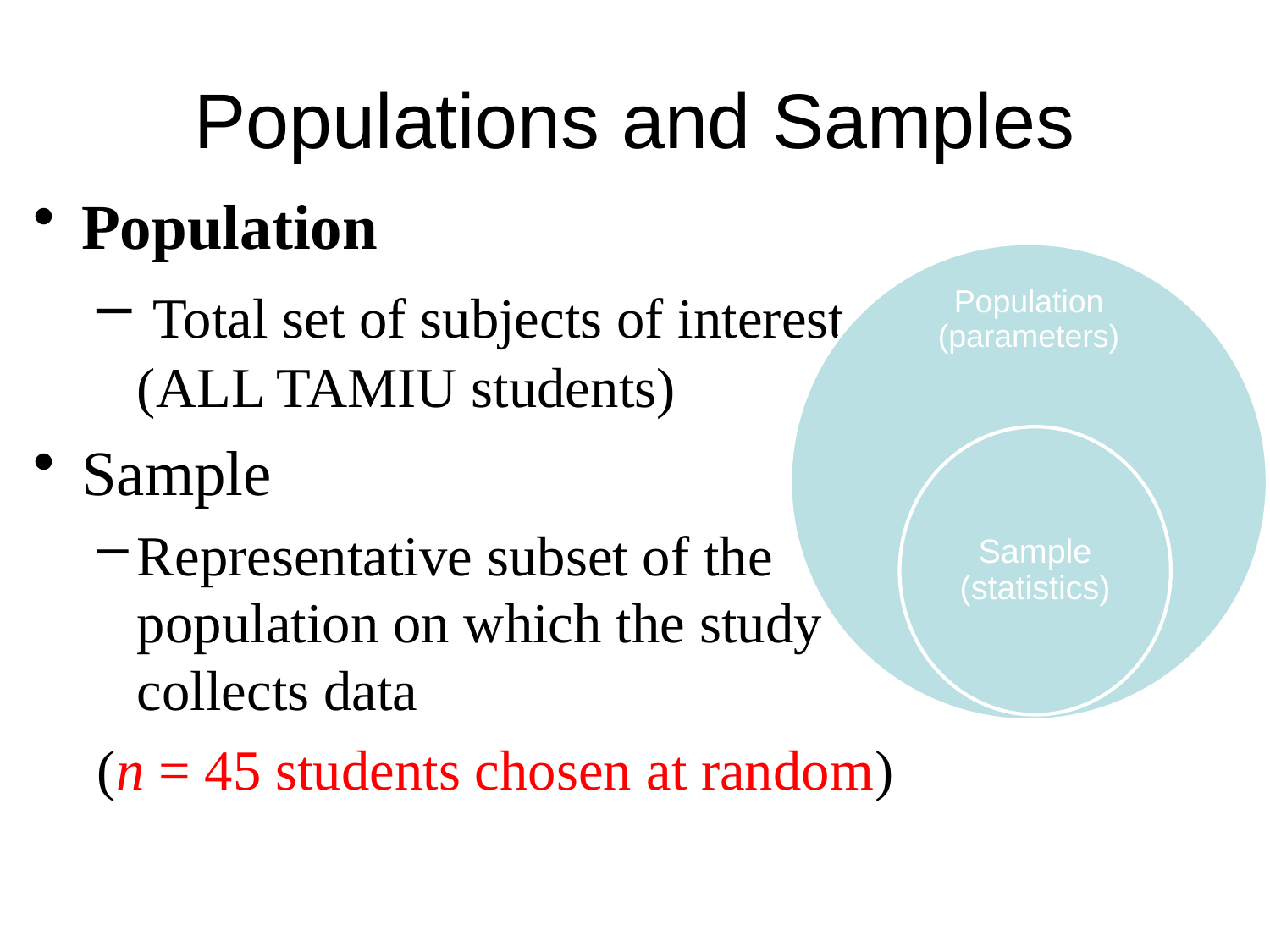

# Populations and Samples
Population
 Total set of subjects of interest (ALL TAMIU students)
Sample
Representative subset of the population on which the study collects data
(n = 45 students chosen at random)

Population (parameters)
Sample (statistics)